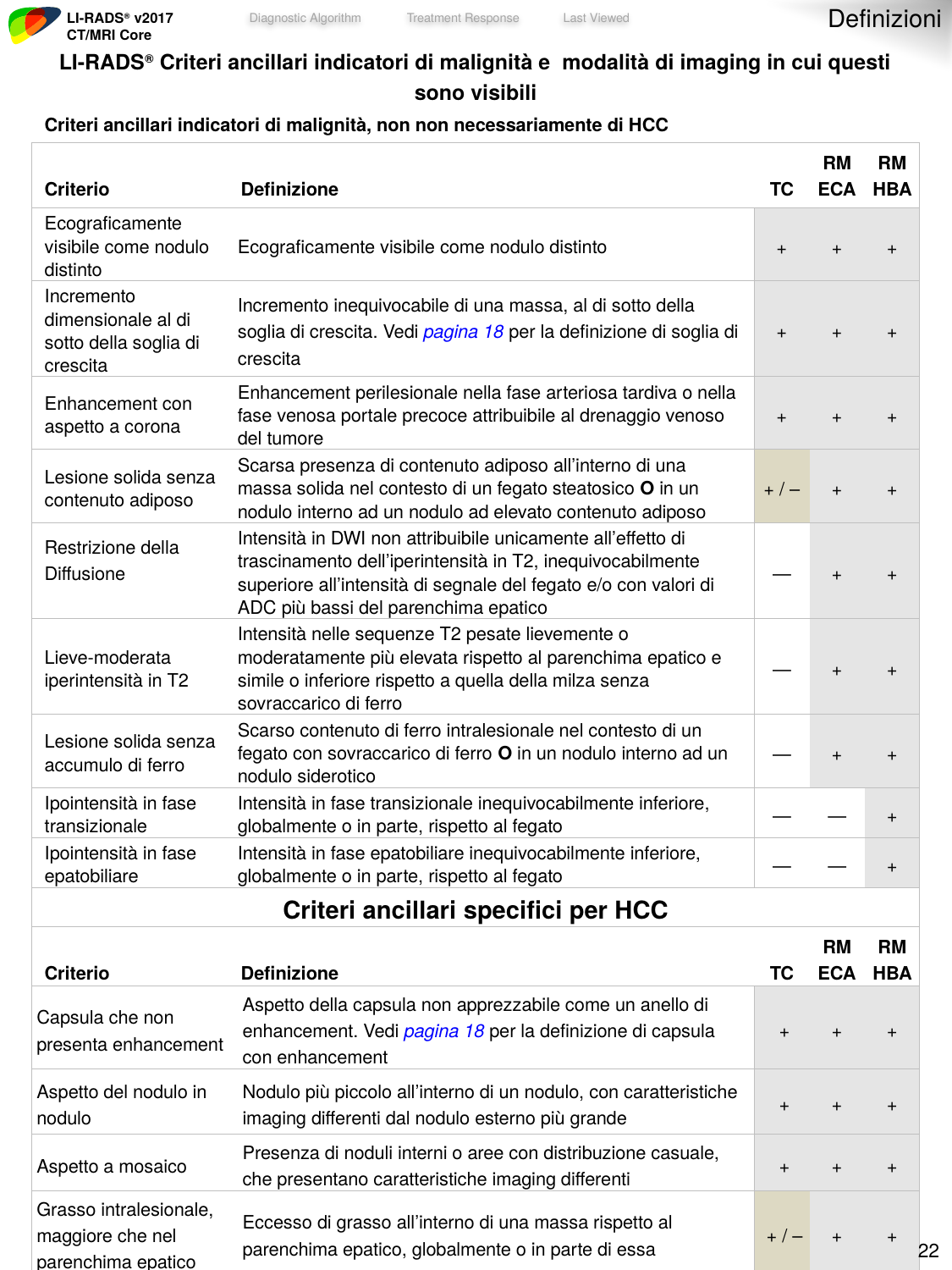

Definizioni
| LI-RADS® Criteri ancillari indicatori di malignità e modalità di imaging in cui questi sono visibili |  |  |  |  |  |
| --- | --- | --- | --- | --- | --- |
| Criteri ancillari indicatori di malignità, non non necessariamente di HCC |  |  |  |  |  |
| Criterio | Definizione |  | TC | RM ECA | RM HBA |
| Ecograficamente visibile come nodulo distinto | Ecograficamente visibile come nodulo distinto |  | + | + | + |
| Incremento dimensionale al di sotto della soglia di crescita | Incremento inequivocabile di una massa, al di sotto della soglia di crescita. Vedi pagina 18 per la definizione di soglia di crescita |  | + | + | + |
| Enhancement con aspetto a corona | Enhancement perilesionale nella fase arteriosa tardiva o nella fase venosa portale precoce attribuibile al drenaggio venoso del tumore |  | + | + | + |
| Lesione solida senza contenuto adiposo | Scarsa presenza di contenuto adiposo all’interno di una massa solida nel contesto di un fegato steatosico O in un nodulo interno ad un nodulo ad elevato contenuto adiposo |  | + / – | + | + |
| Restrizione della Diffusione | Intensità in DWI non attribuibile unicamente all’effetto di trascinamento dell’iperintensità in T2, inequivocabilmente superiore all’intensità di segnale del fegato e/o con valori di ADC più bassi del parenchima epatico |  | — | + | + |
| Lieve-moderata iperintensità in T2 | Intensità nelle sequenze T2 pesate lievemente o moderatamente più elevata rispetto al parenchima epatico e simile o inferiore rispetto a quella della milza senza sovraccarico di ferro |  | — | + | + |
| Lesione solida senza accumulo di ferro | Scarso contenuto di ferro intralesionale nel contesto di un fegato con sovraccarico di ferro O in un nodulo interno ad un nodulo siderotico |  | — | + | + |
| Ipointensità in fase transizionale | Intensità in fase transizionale inequivocabilmente inferiore, globalmente o in parte, rispetto al fegato |  | — | — | + |
| Ipointensità in fase epatobiliare | Intensità in fase epatobiliare inequivocabilmente inferiore, globalmente o in parte, rispetto al fegato |  | — | — | + |
| Criteri ancillari specifici per HCC |  |  |  |  |  |
| Criterio | Definizione |  | TC | RM ECA | RM HBA |
| Capsula che non presenta enhancement | Aspetto della capsula non apprezzabile come un anello di enhancement. Vedi pagina 18 per la definizione di capsula con enhancement |  | + | + | + |
| Aspetto del nodulo in nodulo | Nodulo più piccolo all’interno di un nodulo, con caratteristiche imaging differenti dal nodulo esterno più grande |  | + | + | + |
| Aspetto a mosaico | Presenza di noduli interni o aree con distribuzione casuale, che presentano caratteristiche imaging differenti |  | + | + | + |
| Grasso intralesionale, maggiore che nel parenchima epatico | Eccesso di grasso all’interno di una massa rispetto al parenchima epatico, globalmente o in parte di essa |  | + / – | + | + |
| Cataboliti intralesionali dell’emoglobina | Emorragia intra o peri-lesionale in assenza di biopsia, trauma o intervento |  | + / – | + | + |
| + generalmente valutabile | – non valutabile | + / – potrebbere essere o non essere valutabile |  |  |  |
| ADC = coefficiente di diffusione apparente, DWI = immagini pesante in diffusione, ECA = mezzo di contrasto extracellulare, HBA = mezzo di contrasto epatobiliare, PVP = fase portale, T2WI = immagini pesate in T2 |  |  |  |  |  |
22